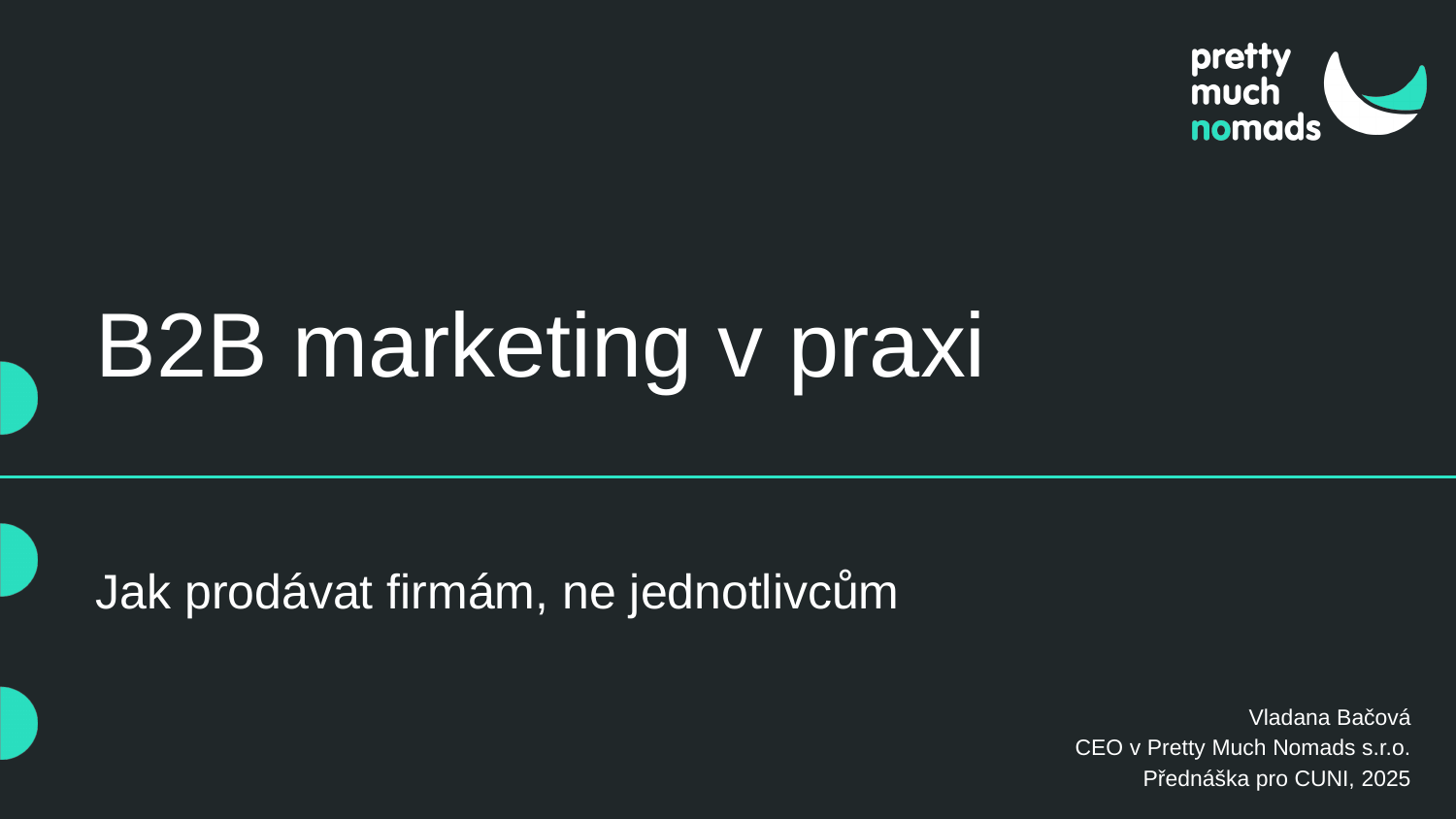

# B2B marketing v praxi
Jak prodávat firmám, ne jednotlivcům
Vladana Bačová
CEO v Pretty Much Nomads s.r.o.
Přednáška pro CUNI, 2025